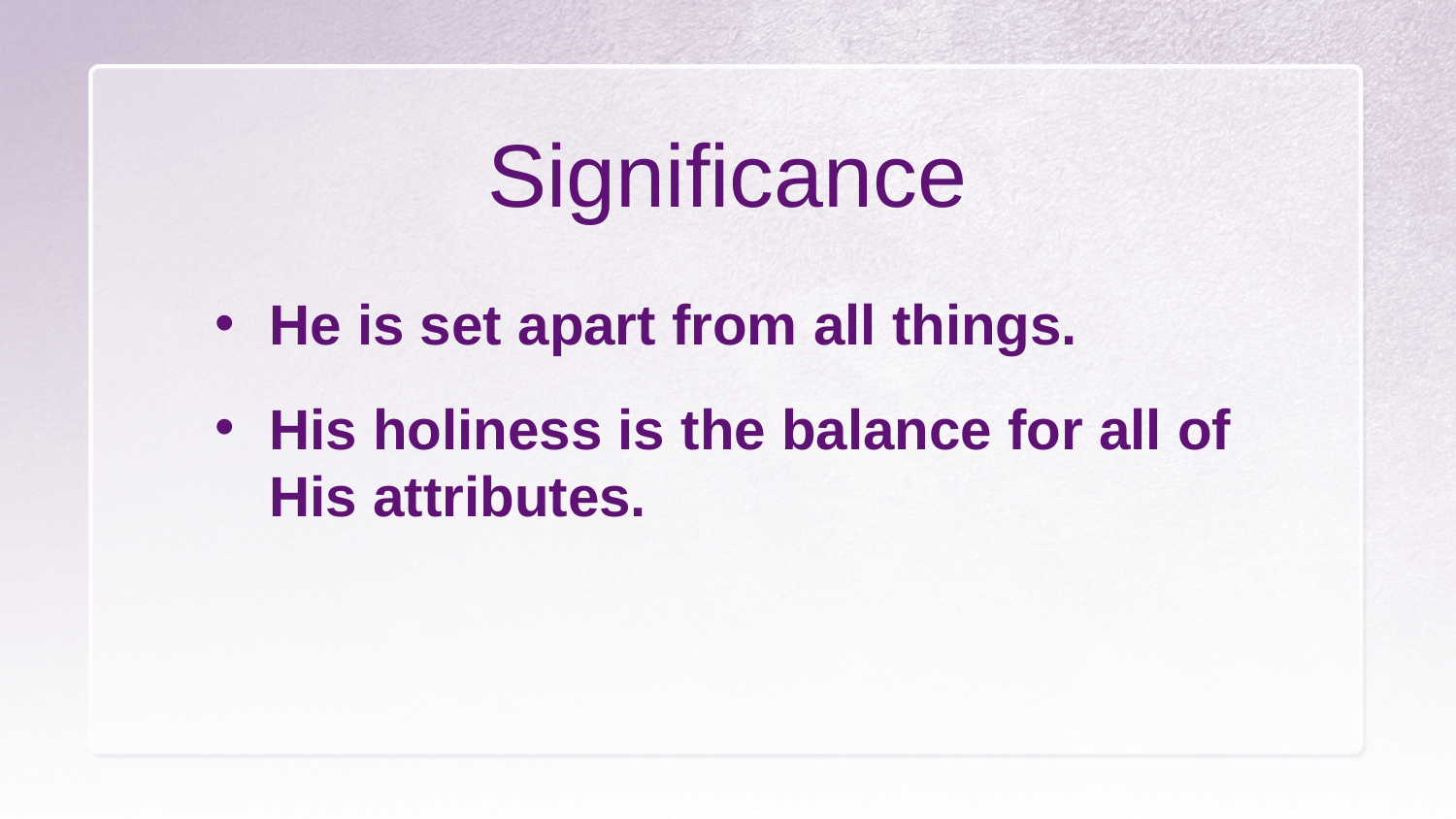

# Significance
He is set apart from all things.
His holiness is the balance for all of His attributes.